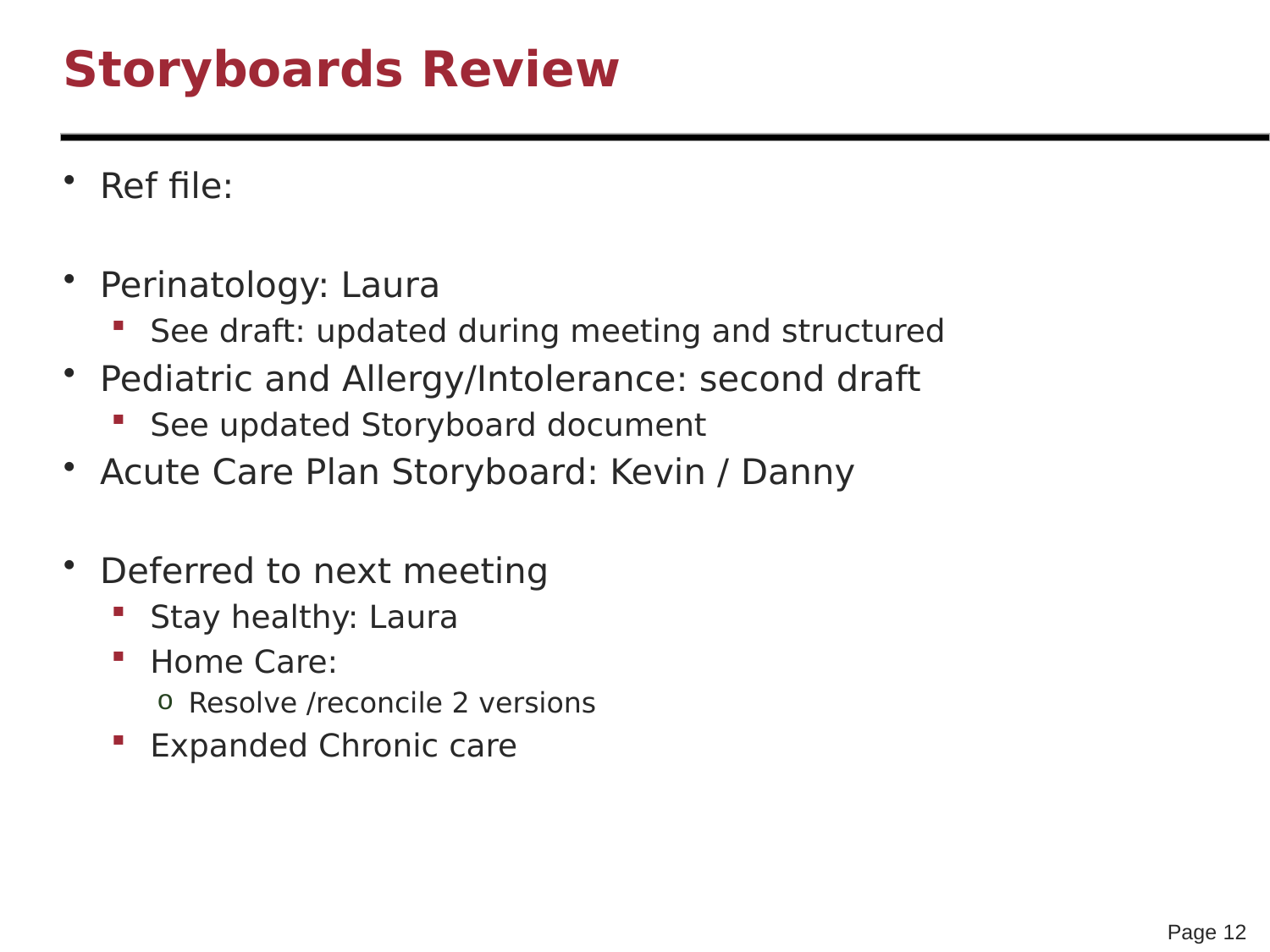

# Storyboards Review
Ref file:

Perinatology: Laura
See draft: updated during meeting and structured
Pediatric and Allergy/Intolerance: second draft
See updated Storyboard document
Acute Care Plan Storyboard: Kevin / Danny

Deferred to next meeting
Stay healthy: Laura
Home Care:
Resolve /reconcile 2 versions
Expanded Chronic care